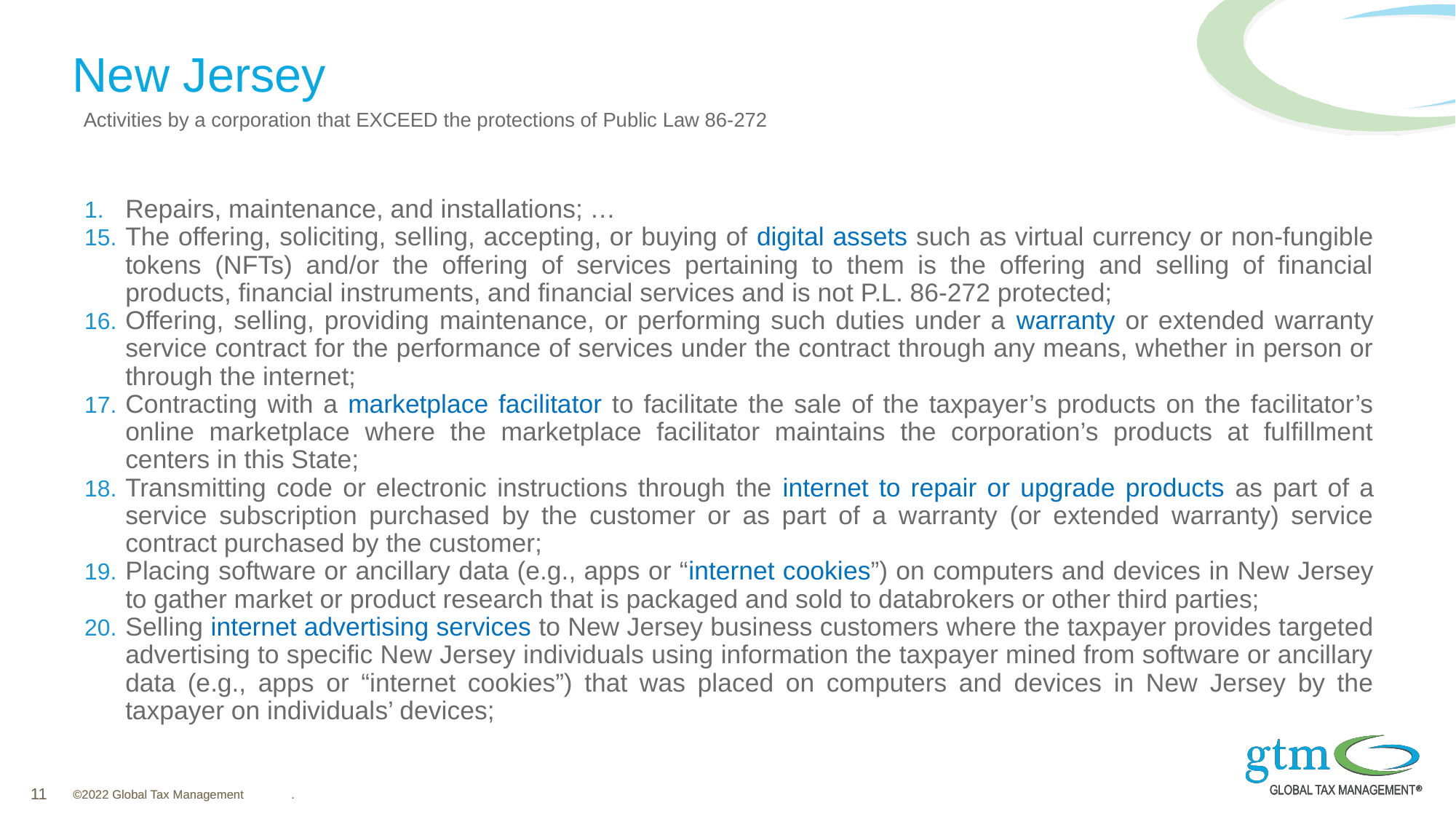

# New Jersey
Activities by a corporation that EXCEED the protections of Public Law 86-272
Repairs, maintenance, and installations; …
The offering, soliciting, selling, accepting, or buying of digital assets such as virtual currency or non-fungible tokens (NFTs) and/or the offering of services pertaining to them is the offering and selling of financial products, financial instruments, and financial services and is not P.L. 86-272 protected;
Offering, selling, providing maintenance, or performing such duties under a warranty or extended warranty service contract for the performance of services under the contract through any means, whether in person or through the internet;
Contracting with a marketplace facilitator to facilitate the sale of the taxpayer’s products on the facilitator’s online marketplace where the marketplace facilitator maintains the corporation’s products at fulfillment centers in this State;
Transmitting code or electronic instructions through the internet to repair or upgrade products as part of a service subscription purchased by the customer or as part of a warranty (or extended warranty) service contract purchased by the customer;
Placing software or ancillary data (e.g., apps or “internet cookies”) on computers and devices in New Jersey to gather market or product research that is packaged and sold to databrokers or other third parties;
Selling internet advertising services to New Jersey business customers where the taxpayer provides targeted advertising to specific New Jersey individuals using information the taxpayer mined from software or ancillary data (e.g., apps or “internet cookies”) that was placed on computers and devices in New Jersey by the taxpayer on individuals’ devices;